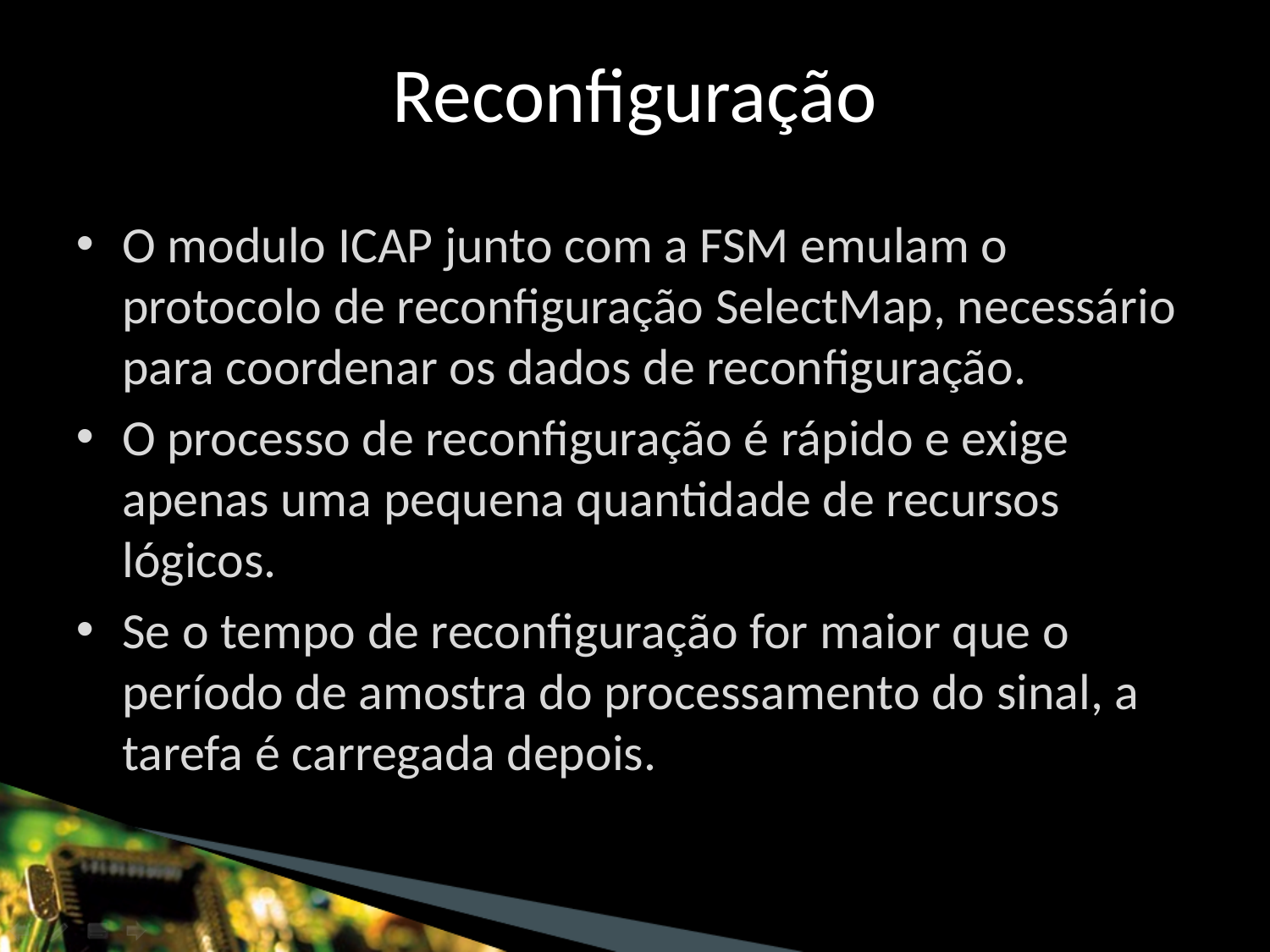

Reconfiguração
O modulo ICAP junto com a FSM emulam o protocolo de reconfiguração SelectMap, necessário para coordenar os dados de reconfiguração.
O processo de reconfiguração é rápido e exige apenas uma pequena quantidade de recursos lógicos.
Se o tempo de reconfiguração for maior que o período de amostra do processamento do sinal, a tarefa é carregada depois.